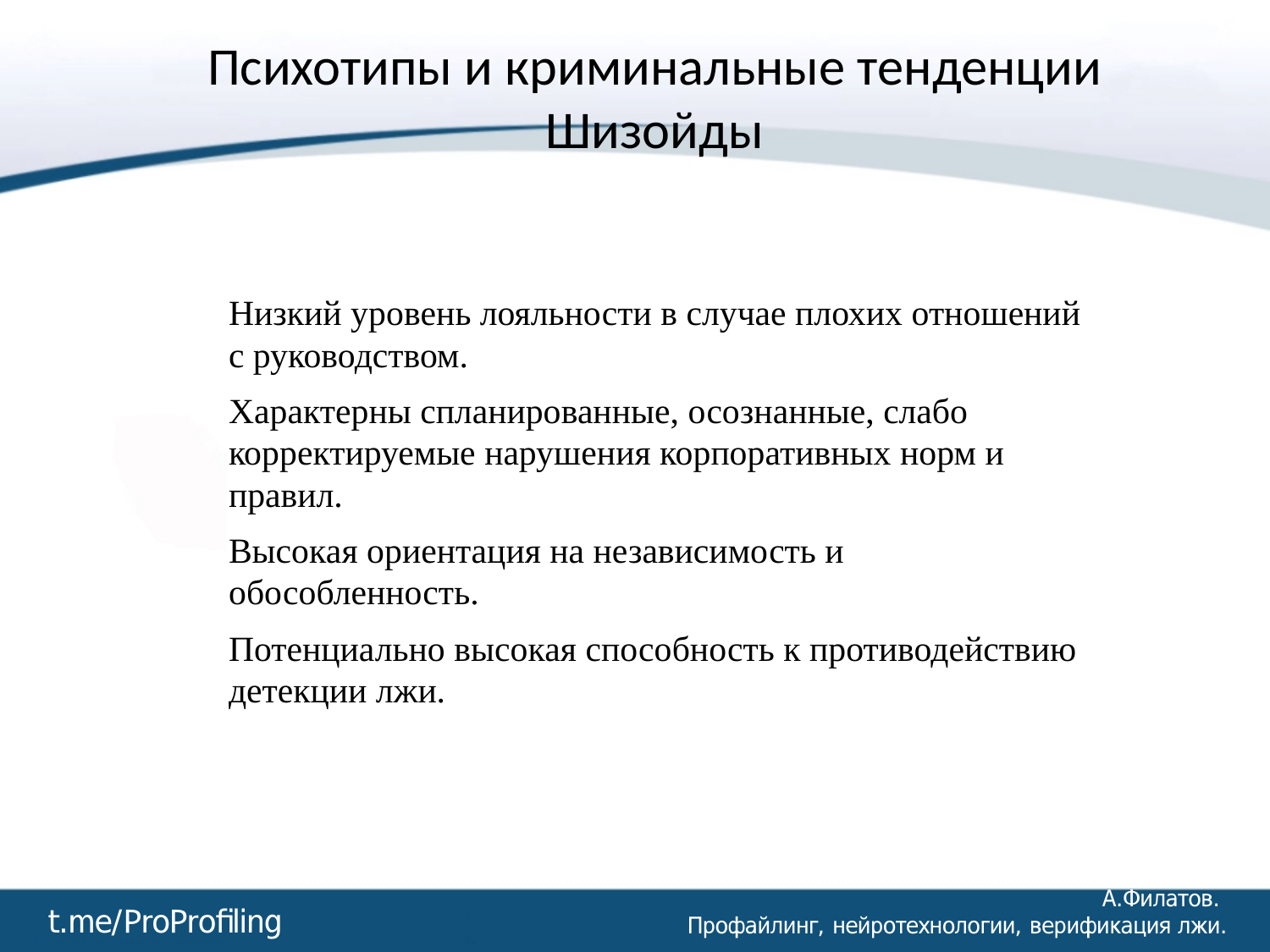

# Психотипы и криминальные тенденции Шизойды
| Низкий уровень лояльности в случае плохих отношений с руководством. Характерны спланированные, осознанные, слабо корректируемые нарушения корпоративных норм и правил. Высокая ориентация на независимость и обособленность. Потенциально высокая способность к противодействию детекции лжи. |
| --- |
А.Филатов.
Профайлинг, нейротехнологии, верификация лжи.
t.me/ProProfiling